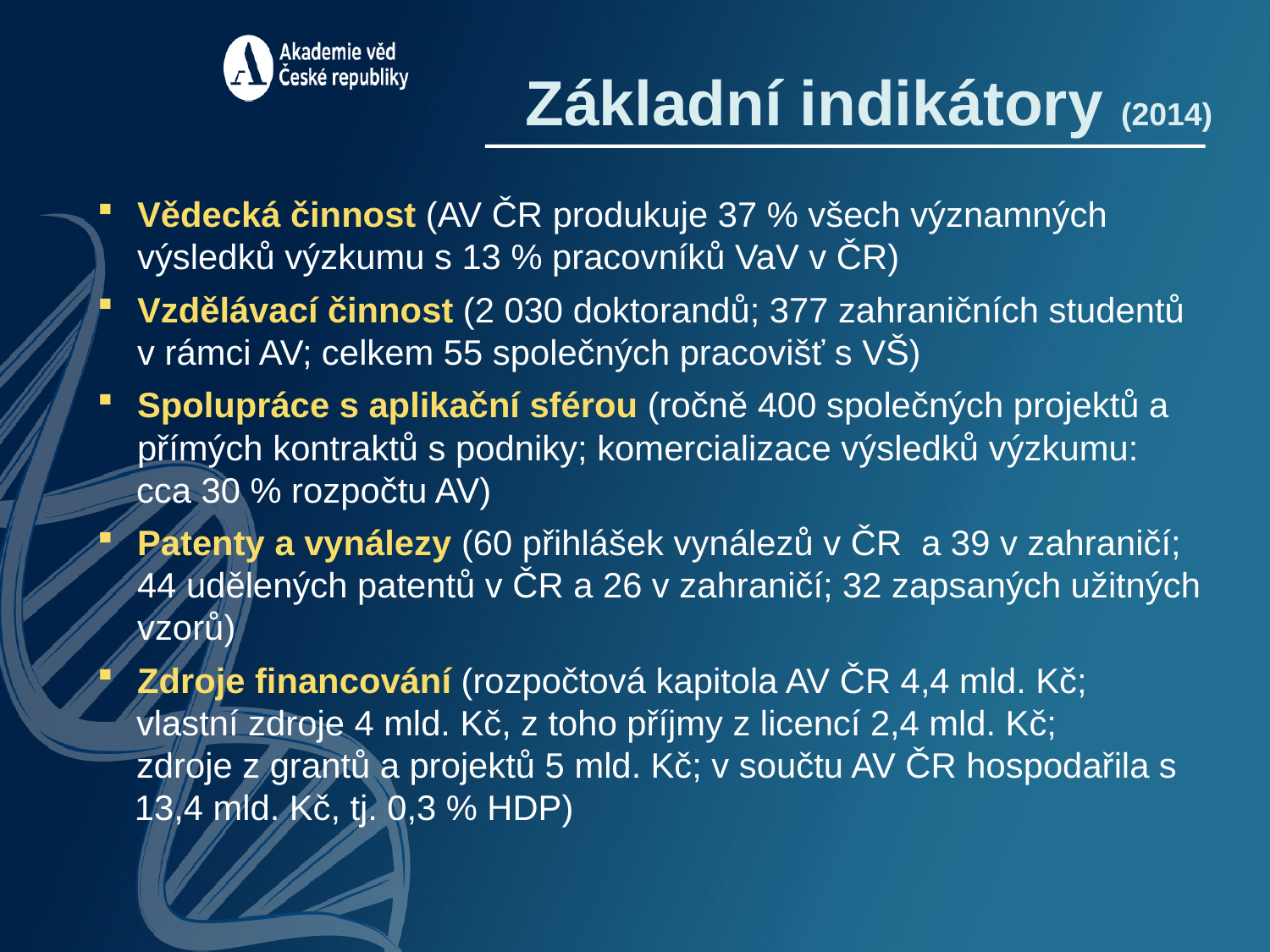

Základní indikátory (2014)

Vědecká činnost (AV ČR produkuje 37 % všech významných výsledků výzkumu s 13 % pracovníků VaV v ČR)
Vzdělávací činnost (2 030 doktorandů; 377 zahraničních studentů v rámci AV; celkem 55 společných pracovišť s VŠ)
Spolupráce s aplikační sférou (ročně 400 společných projektů a přímých kontraktů s podniky; komercializace výsledků výzkumu:
    cca 30 % rozpočtu AV)
Patenty a vynálezy (60 přihlášek vynálezů v ČR  a 39 v zahraničí; 44 udělených patentů v ČR a 26 v zahraničí; 32 zapsaných užitných vzorů)
Zdroje financování (rozpočtová kapitola AV ČR 4,4 mld. Kč;
    vlastní zdroje 4 mld. Kč, z toho příjmy z licencí 2,4 mld. Kč;
    zdroje z grantů a projektů 5 mld. Kč; v součtu AV ČR hospodařila s 13,4 mld. Kč, tj. 0,3 % HDP)